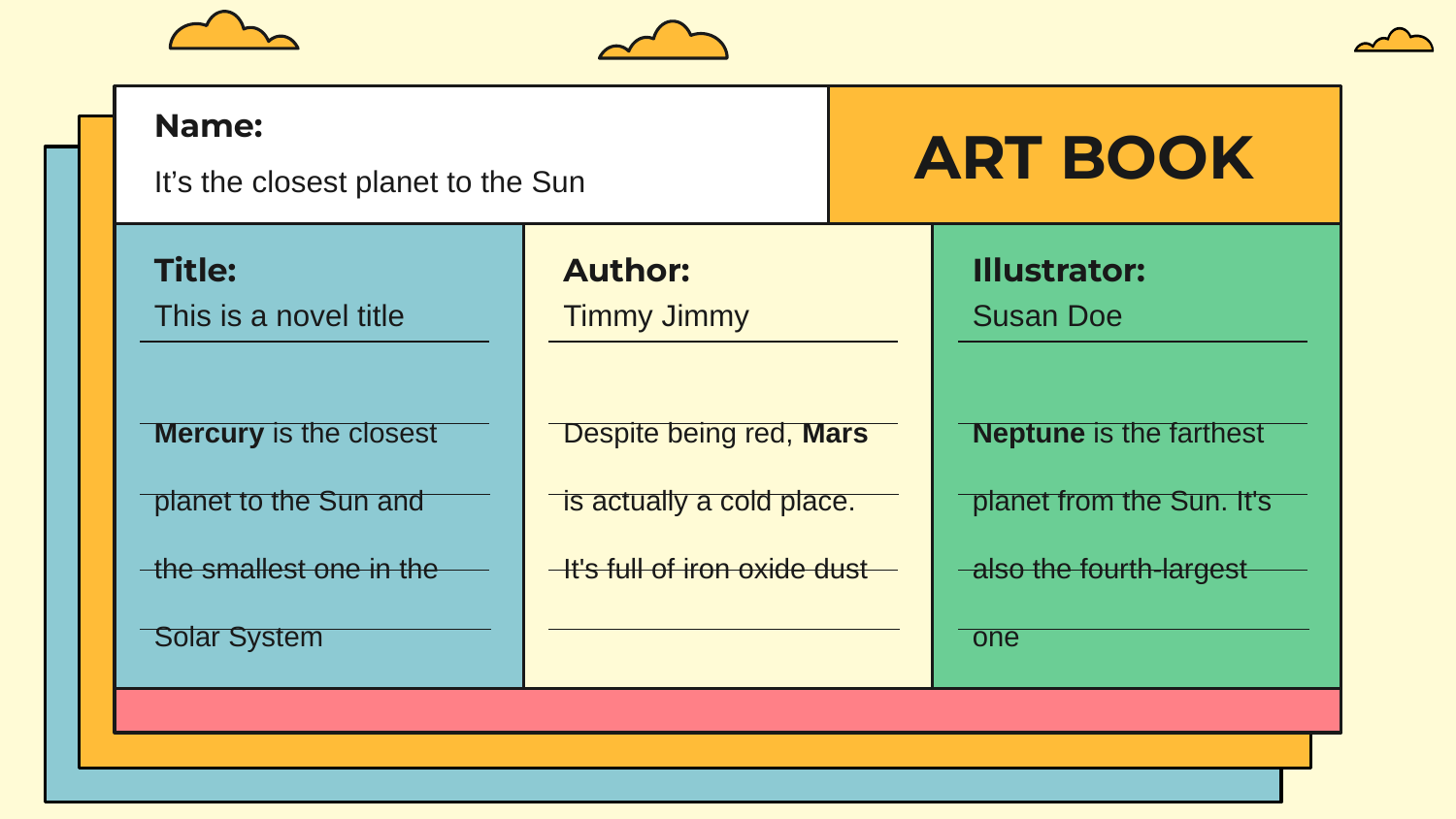

# ART BOOK
Name:
It’s the closest planet to the Sun
Title:
Author:
Illustrator:
This is a novel title
Timmy Jimmy
Susan Doe
Mercury is the closest planet to the Sun and the smallest one in the Solar System
Despite being red, Mars is actually a cold place. It's full of iron oxide dust
Neptune is the farthest planet from the Sun. It's also the fourth-largest one